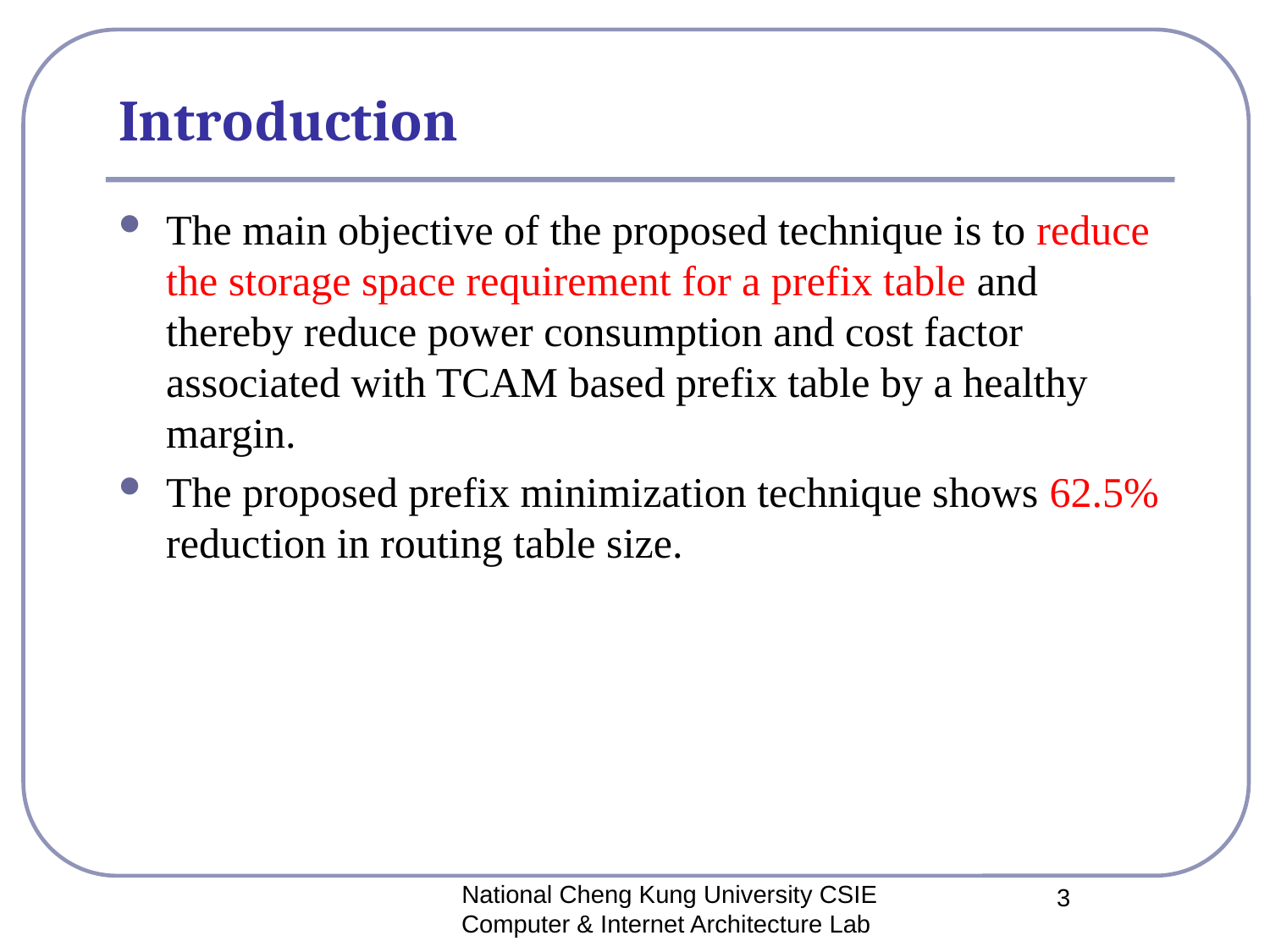

# Introduction
The main objective of the proposed technique is to reduce the storage space requirement for a prefix table and thereby reduce power consumption and cost factor associated with TCAM based prefix table by a healthy margin.
The proposed prefix minimization technique shows 62.5% reduction in routing table size.

National Cheng Kung University CSIE Computer & Internet Architecture Lab
3